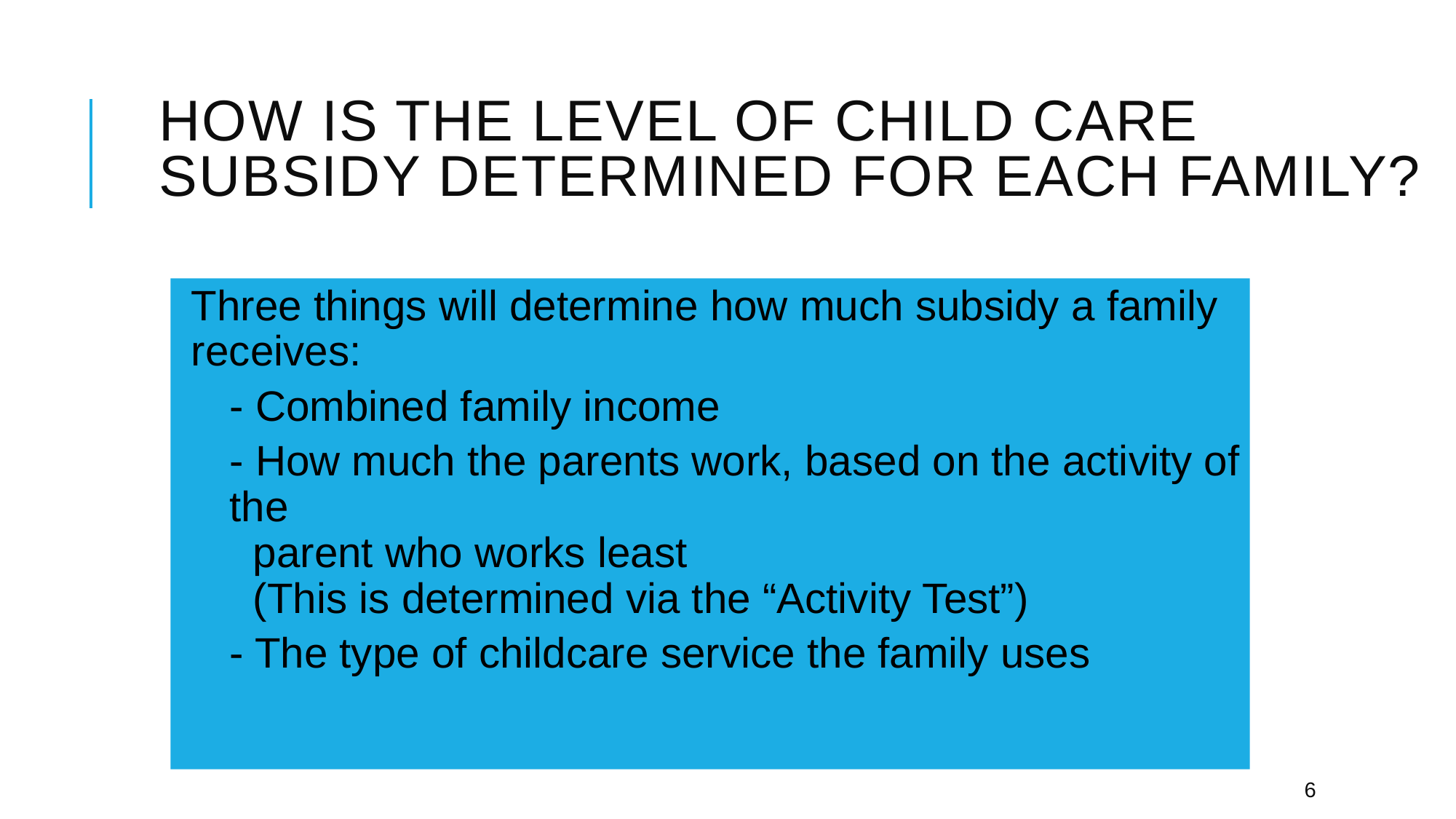

# How IS THE LEVEL OF CHILD CARE SUBSIDY determined for each family?
Three things will determine how much subsidy a family receives:
- Combined family income
- How much the parents work, based on the activity of the
  parent who works least
  (This is determined via the “Activity Test”)
- The type of childcare service the family uses

6